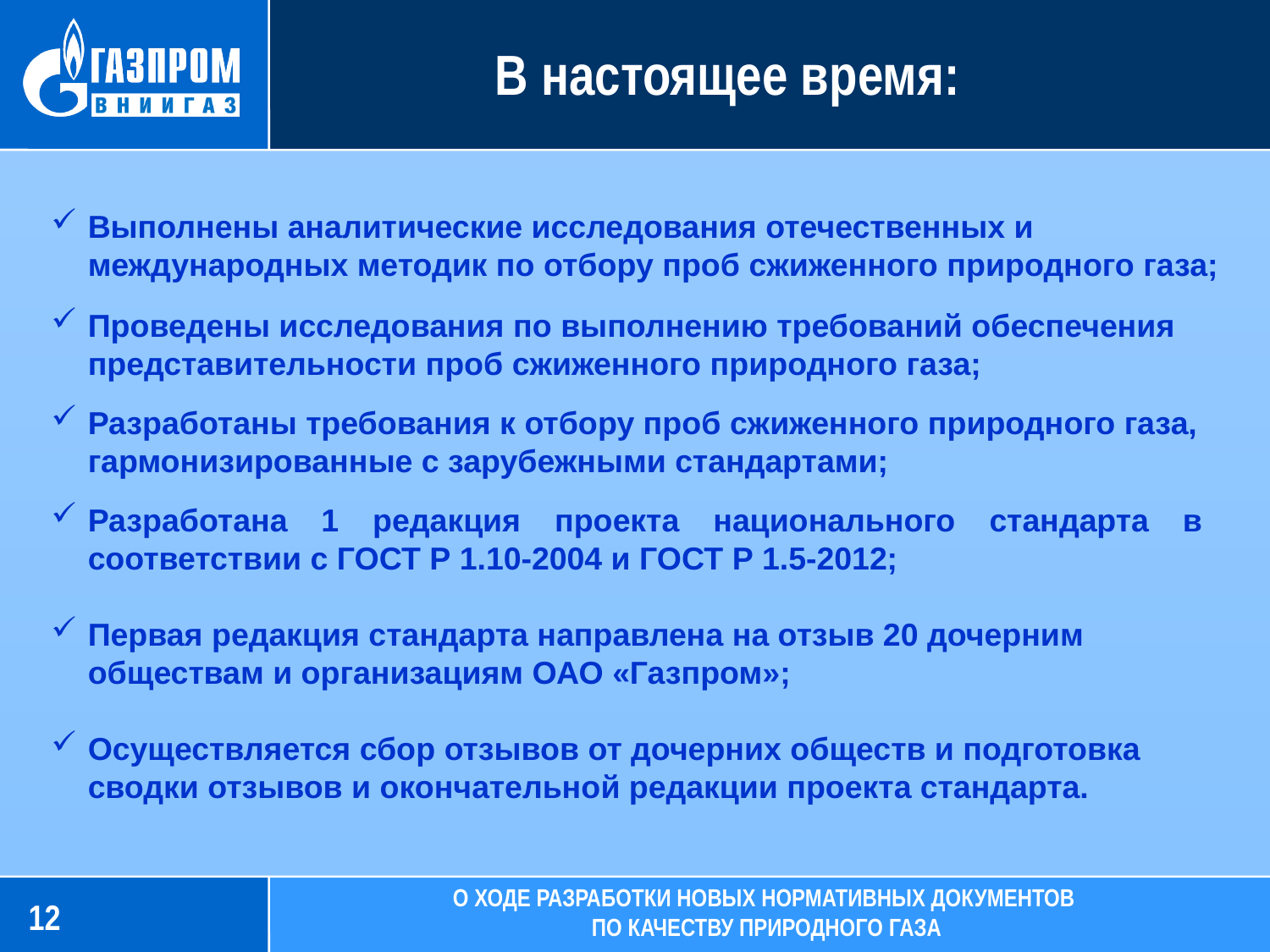

В настоящее время:
Выполнены аналитические исследования отечественных и международных методик по отбору проб сжиженного природного газа;

Проведены исследования по выполнению требований обеспечения представительности проб сжиженного природного газа;

Разработаны требования к отбору проб сжиженного природного газа, гармонизированные с зарубежными стандартами;

Разработана 1 редакция проекта национального стандарта в  соответствии с ГОСТ Р 1.10-2004 и ГОСТ Р 1.5-2012;

Первая редакция стандарта направлена на отзыв 20 дочерним обществам и организациям ОАО «Газпром»;

Осуществляется сбор отзывов от дочерних обществ и подготовка сводки отзывов и окончательной редакции проекта стандарта.
12
О ХОДЕ РАЗРАБОТКИ НОВЫХ НОРМАТИВНЫХ ДОКУМЕНТОВ
ПО КАЧЕСТВУ ПРИРОДНОГО гАЗА